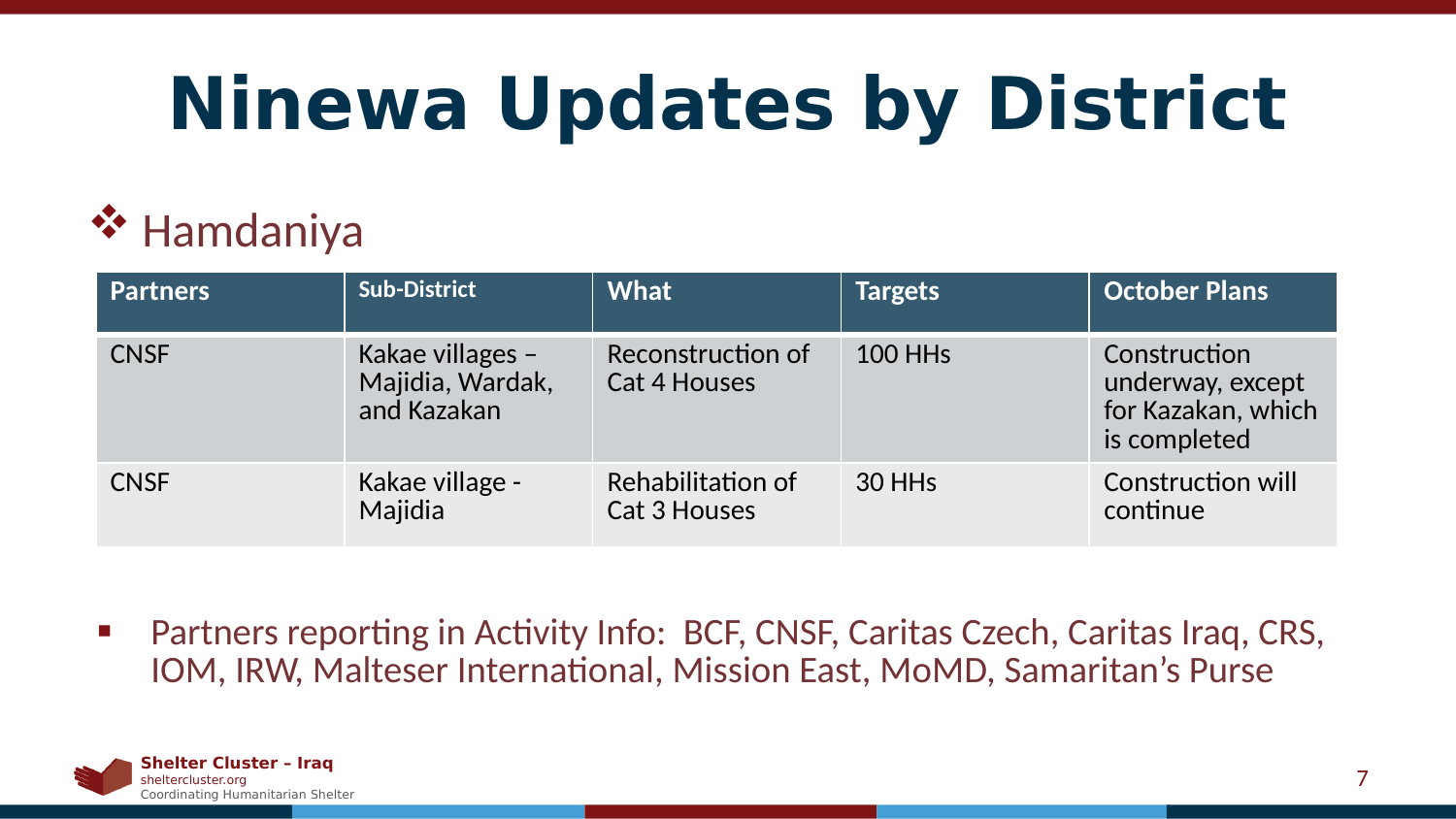

# Ninewa Updates by District
Hamdaniya

| Partners | Sub-District | What | Targets | October Plans |
| --- | --- | --- | --- | --- |
| CNSF | Kakae villages – Majidia, Wardak, and Kazakan | Reconstruction of Cat 4 Houses | 100 HHs | Construction underway, except for Kazakan, which is completed |
| CNSF | Kakae village - Majidia | Rehabilitation of Cat 3 Houses | 30 HHs | Construction will continue |
Partners reporting in Activity Info:  BCF, CNSF, Caritas Czech, Caritas Iraq, CRS, IOM, IRW, Malteser International, Mission East, MoMD, Samaritan’s Purse
7